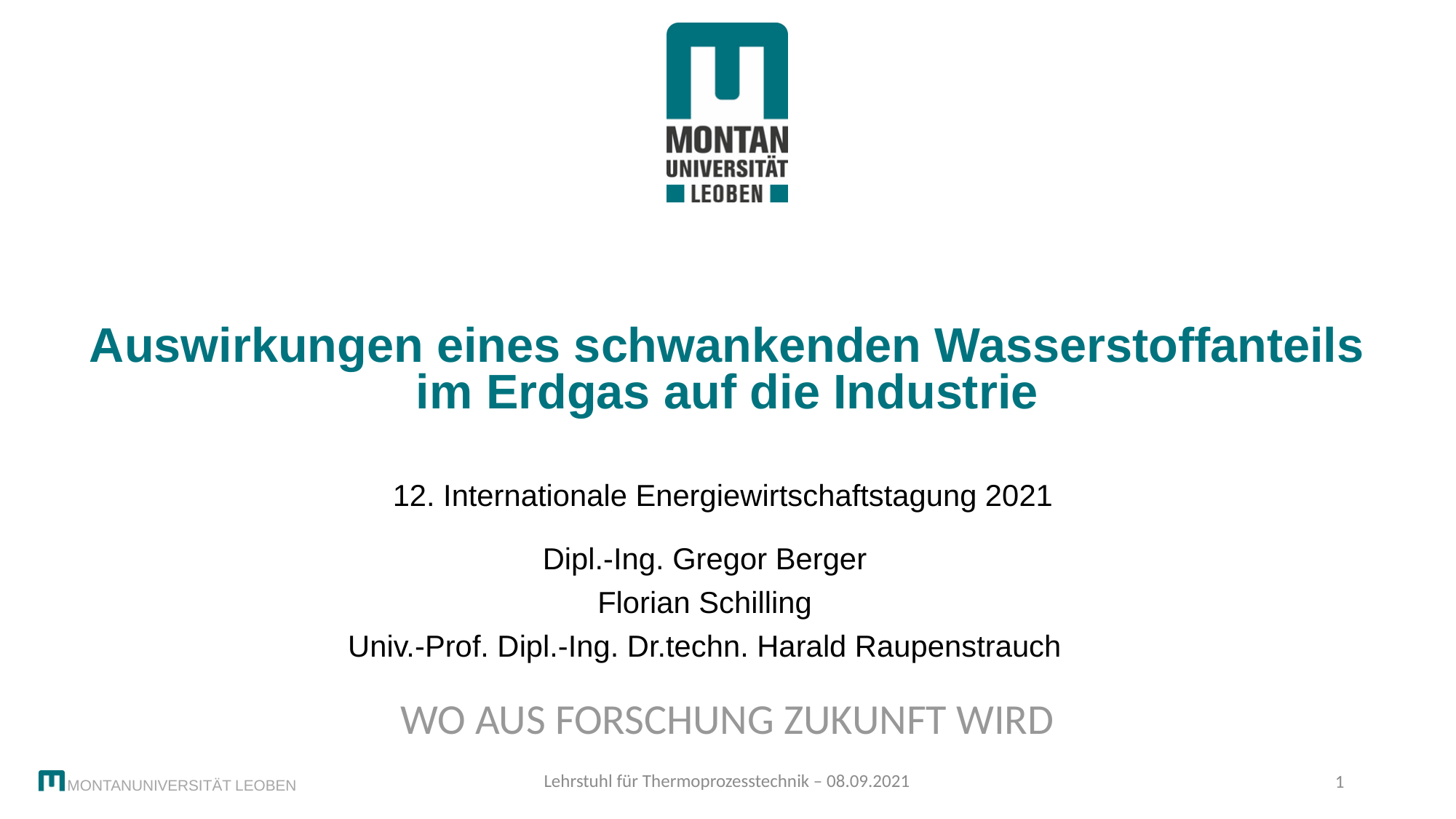

# Auswirkungen eines schwankenden Wasserstoffanteils im Erdgas auf die Industrie
12. Internationale Energiewirtschaftstagung 2021

Dipl.-Ing. Gregor Berger
Florian Schilling
Univ.-Prof. Dipl.-Ing. Dr.techn. Harald Raupenstrauch

WO AUS FORSCHUNG ZUKUNFT WIRD
Lehrstuhl für Thermoprozesstechnik – 08.09.2021
1